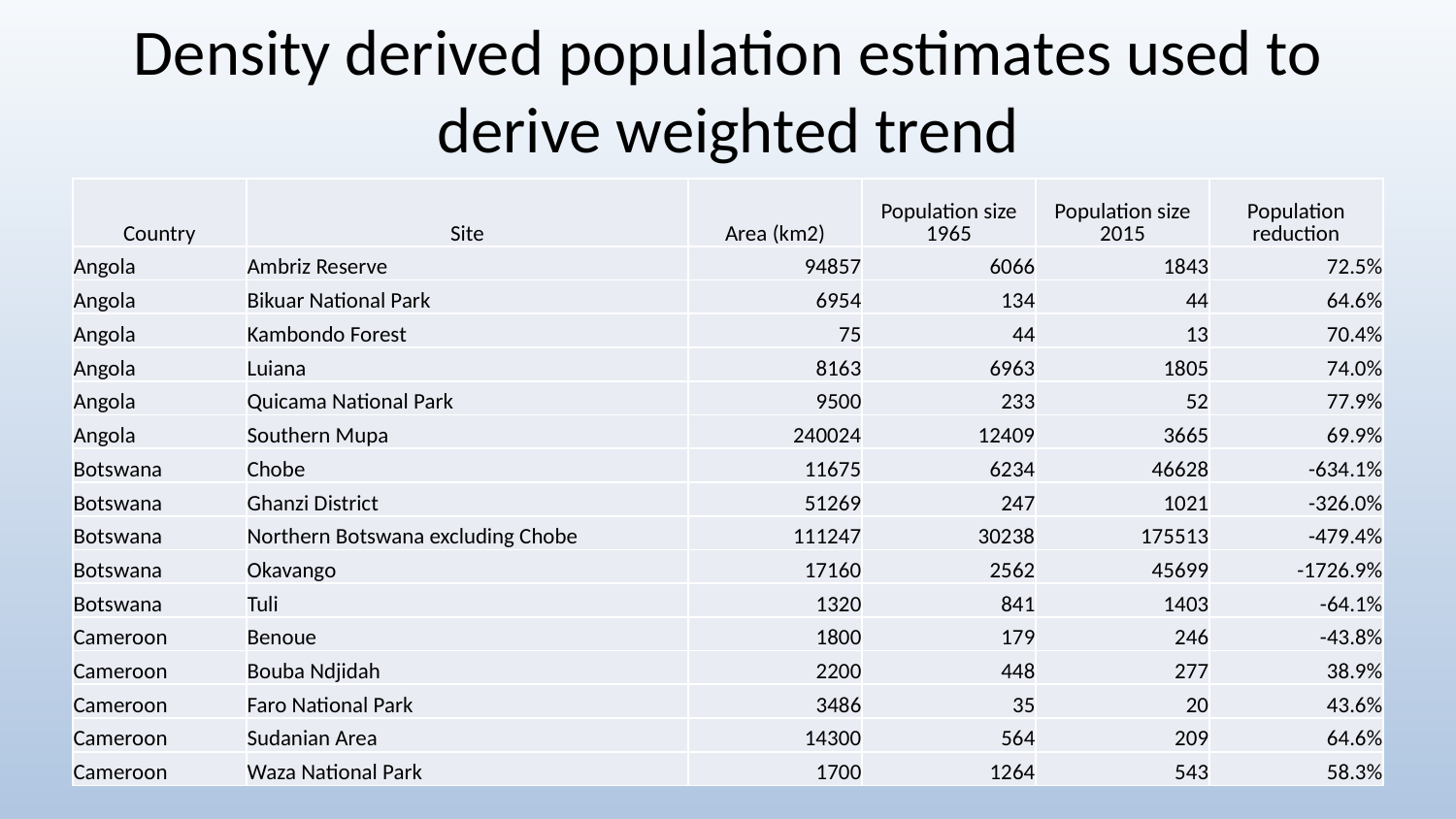

# Density derived population estimates used to derive weighted trend
| Country | Site | Area (km2) | Population size 1965 | Population size 2015 | Population reduction |
| --- | --- | --- | --- | --- | --- |
| Angola | Ambriz Reserve | 94857 | 6066 | 1843 | 72.5% |
| Angola | Bikuar National Park | 6954 | 134 | 44 | 64.6% |
| Angola | Kambondo Forest | 75 | 44 | 13 | 70.4% |
| Angola | Luiana | 8163 | 6963 | 1805 | 74.0% |
| Angola | Quicama National Park | 9500 | 233 | 52 | 77.9% |
| Angola | Southern Mupa | 240024 | 12409 | 3665 | 69.9% |
| Botswana | Chobe | 11675 | 6234 | 46628 | -634.1% |
| Botswana | Ghanzi District | 51269 | 247 | 1021 | -326.0% |
| Botswana | Northern Botswana excluding Chobe | 111247 | 30238 | 175513 | -479.4% |
| Botswana | Okavango | 17160 | 2562 | 45699 | -1726.9% |
| Botswana | Tuli | 1320 | 841 | 1403 | -64.1% |
| Cameroon | Benoue | 1800 | 179 | 246 | -43.8% |
| Cameroon | Bouba Ndjidah | 2200 | 448 | 277 | 38.9% |
| Cameroon | Faro National Park | 3486 | 35 | 20 | 43.6% |
| Cameroon | Sudanian Area | 14300 | 564 | 209 | 64.6% |
| Cameroon | Waza National Park | 1700 | 1264 | 543 | 58.3% |